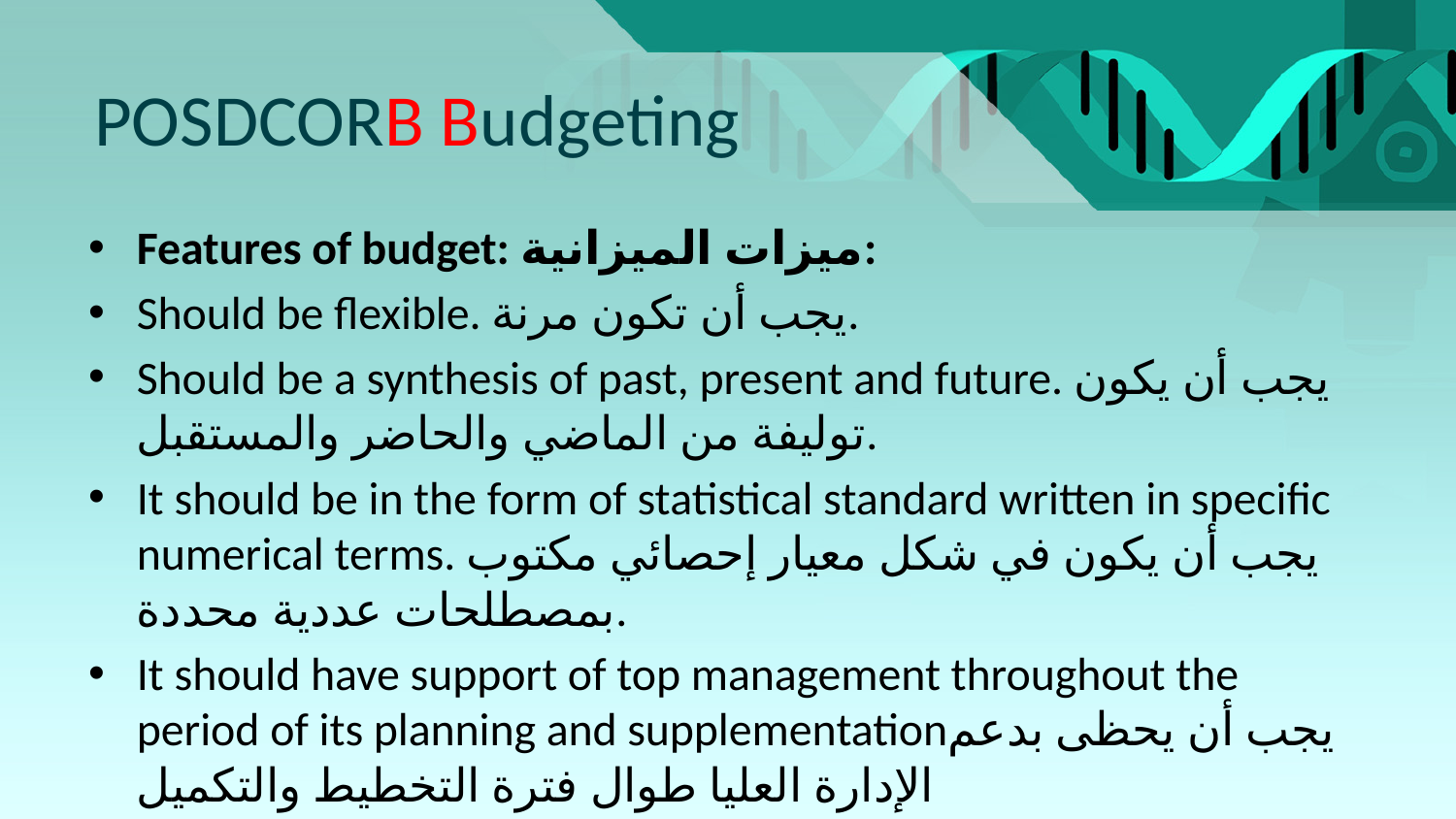

# POSDCORB Budgeting
Features of budget: ميزات الميزانية:
Should be flexible. يجب أن تكون مرنة.
Should be a synthesis of past, present and future. يجب أن يكون توليفة من الماضي والحاضر والمستقبل.
It should be in the form of statistical standard written in specific numerical terms. يجب أن يكون في شكل معيار إحصائي مكتوب بمصطلحات عددية محددة.
It should have support of top management throughout the period of its planning and supplementationيجب أن يحظى بدعم الإدارة العليا طوال فترة التخطيط والتكميل